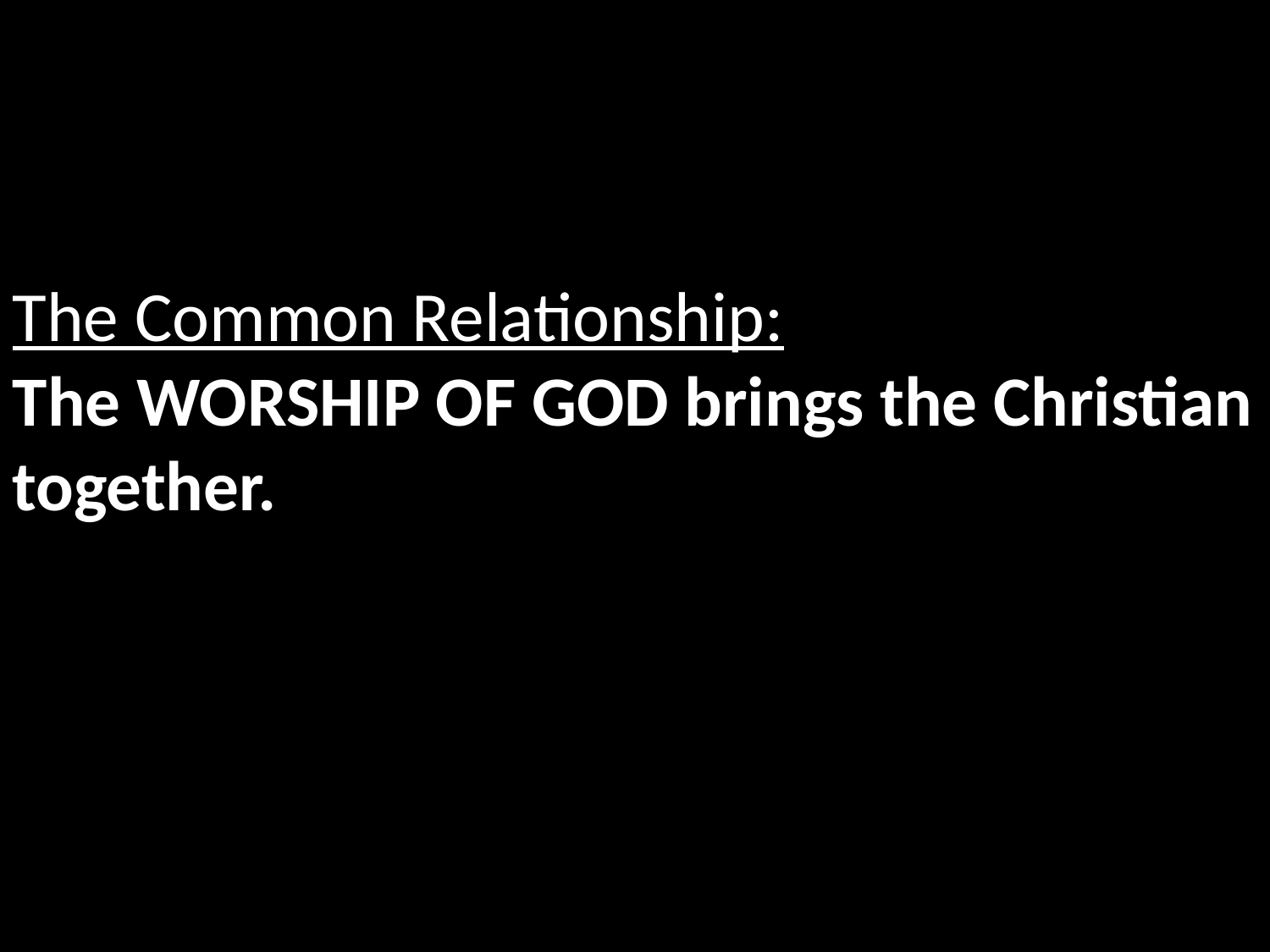

The Common Relationship:
The WORSHIP OF GOD brings the Christian together.